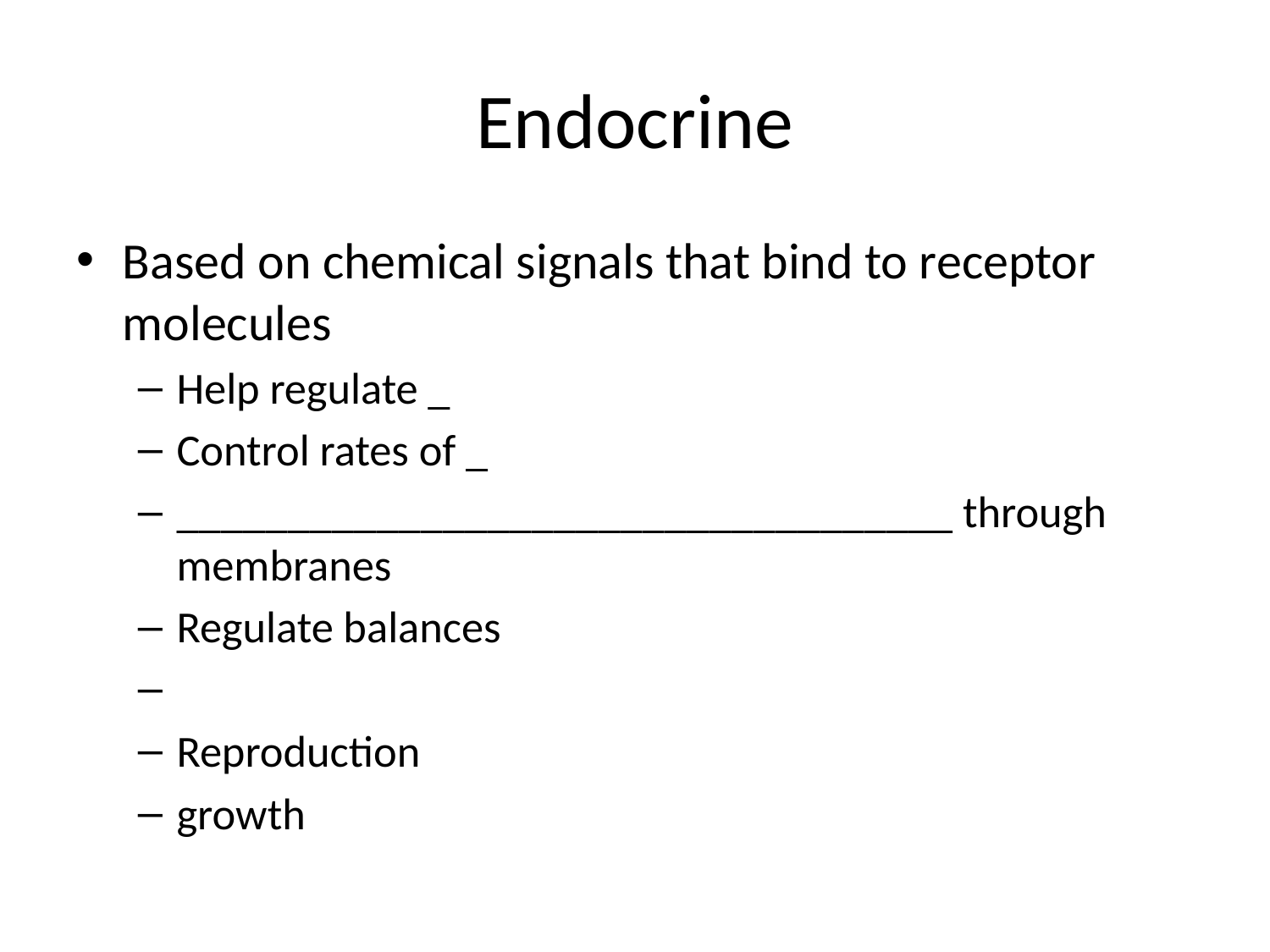

# Endocrine
Based on chemical signals that bind to receptor molecules
Help regulate _
Control rates of _
___________________________________ through membranes
Regulate balances

Reproduction
growth